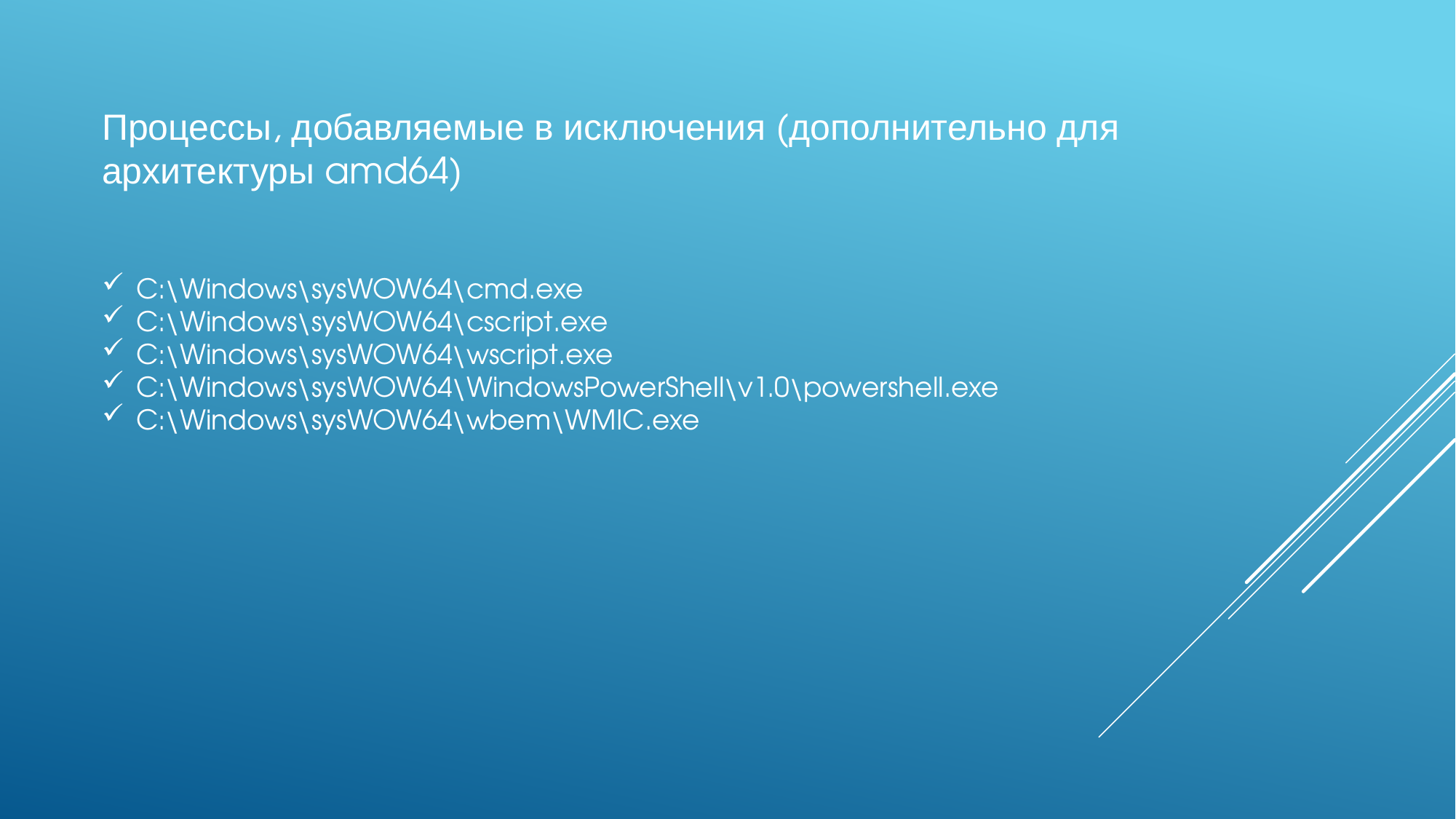

Процессы, добавляемые в исключения (дополнительно для архитектуры amd64)

C:\Windows\sysWOW64\cmd.exe
C:\Windows\sysWOW64\cscript.exe
C:\Windows\sysWOW64\wscript.exe
C:\Windows\sysWOW64\WindowsPowerShell\v1.0\powershell.exe
C:\Windows\sysWOW64\wbem\WMIC.exe